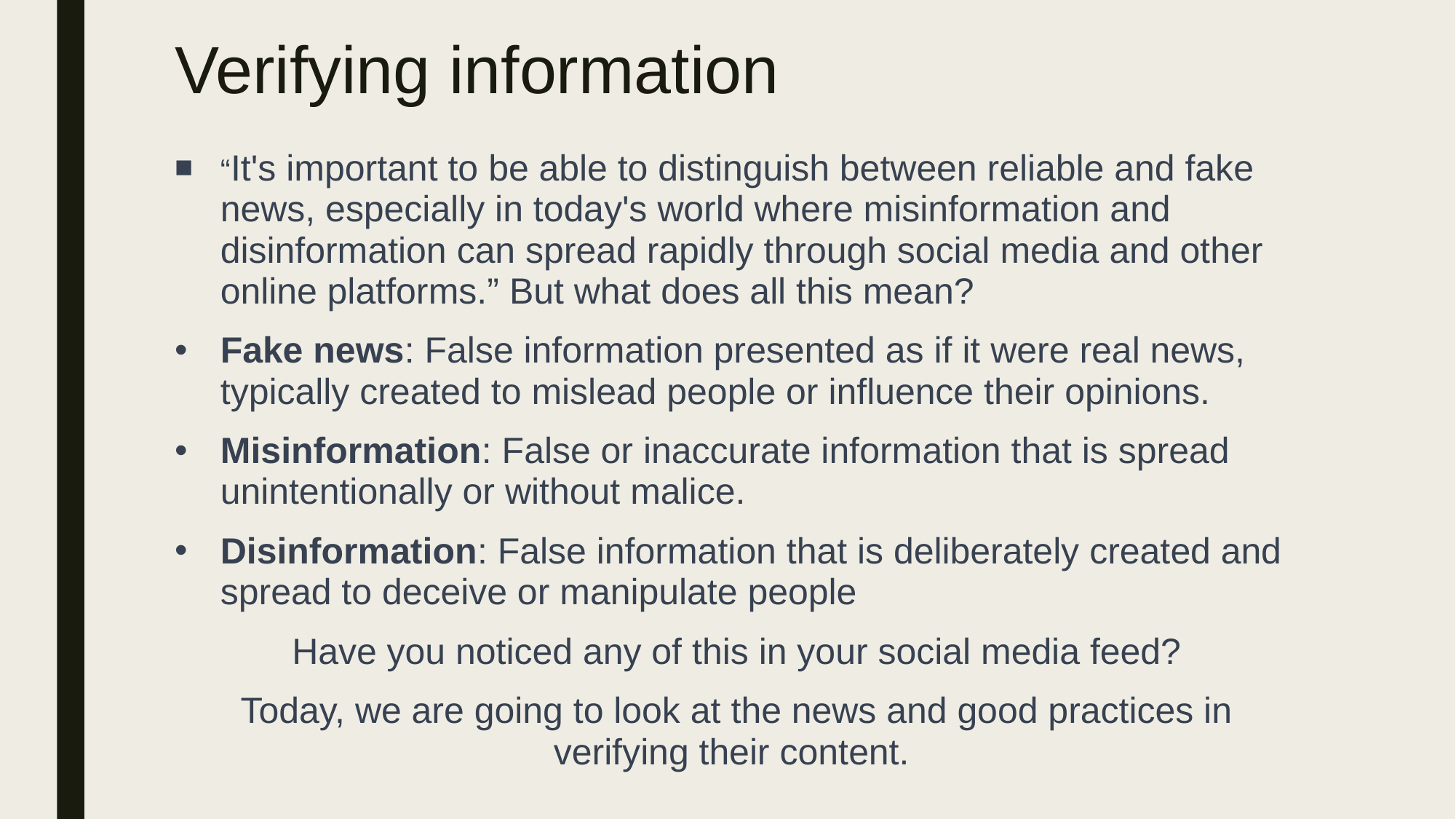

# Verifying information
“It's important to be able to distinguish between reliable and fake news, especially in today's world where misinformation and disinformation can spread rapidly through social media and other online platforms.” But what does all this mean?
Fake news: False information presented as if it were real news, typically created to mislead people or influence their opinions.
Misinformation: False or inaccurate information that is spread unintentionally or without malice.
Disinformation: False information that is deliberately created and spread to deceive or manipulate people
Have you noticed any of this in your social media feed?
Today, we are going to look at the news and good practices in verifying their content.